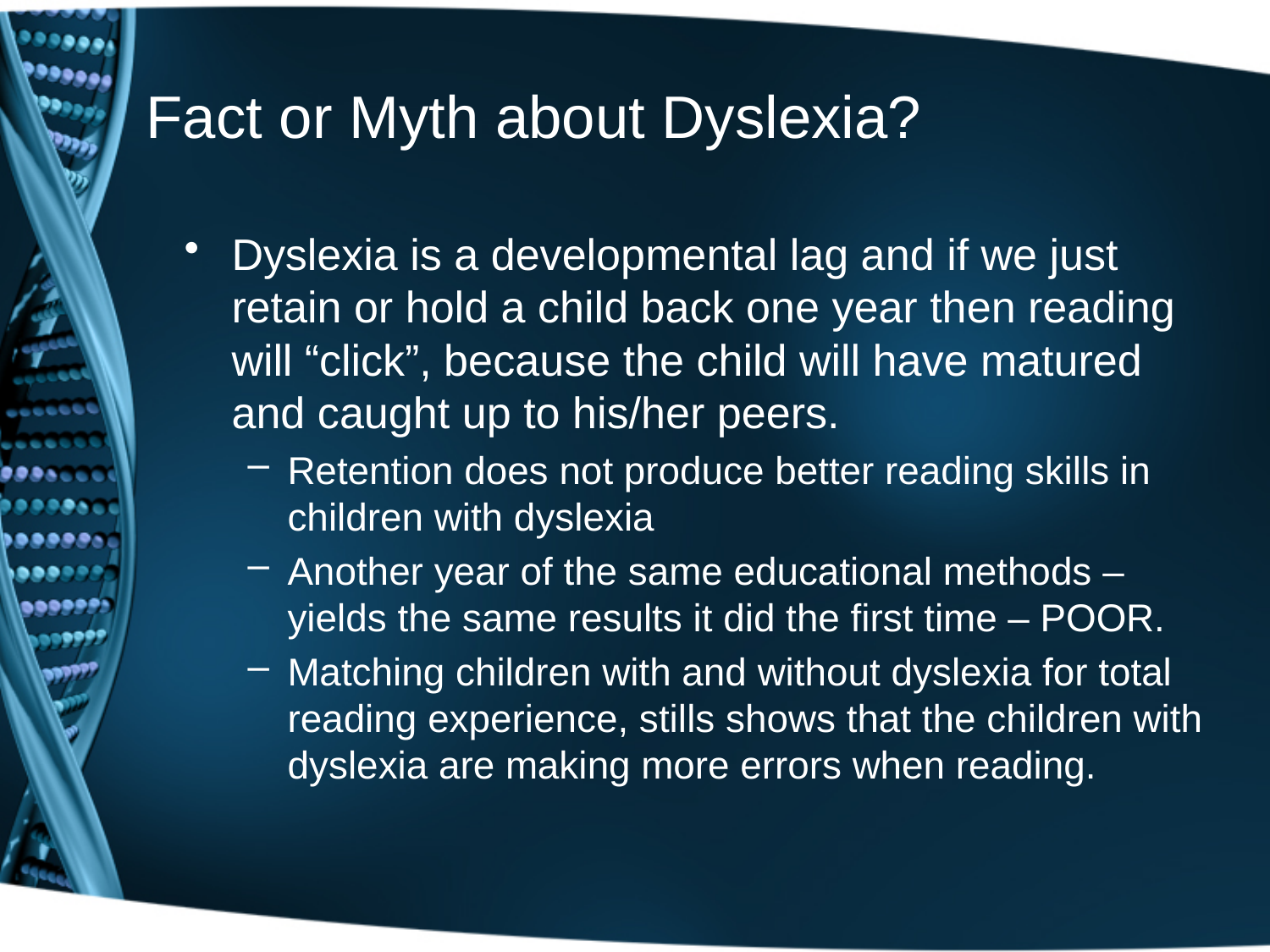

# Fact or Myth about Dyslexia?
Dyslexia is a developmental lag and if we just retain or hold a child back one year then reading  will “click”, because the child will have matured and caught up to his/her peers.
Retention does not produce better reading skills in children with dyslexia
Another year of the same educational methods – yields the same results it did the first time – POOR.
Matching children with and without dyslexia for total reading experience, stills shows that the children with dyslexia are making more errors when reading.